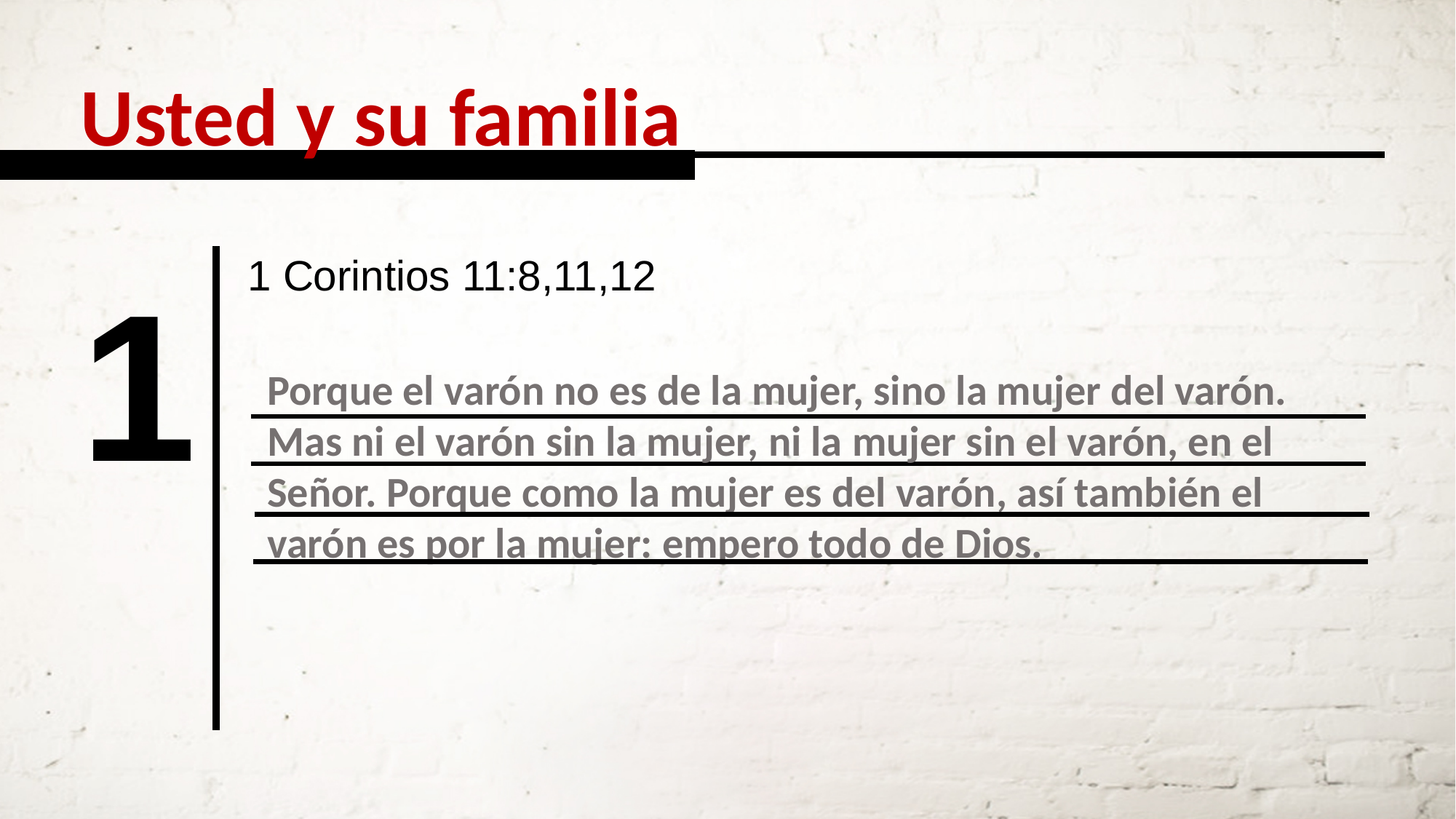

Usted y su familia

1 Corintios 11:8,11,12
1
Porque el varón no es de la mujer, sino la mujer del varón. Mas ni el varón sin la mujer, ni la mujer sin el varón, en el Señor. Porque como la mujer es del varón, así también el varón es por la mujer: empero todo de Dios.